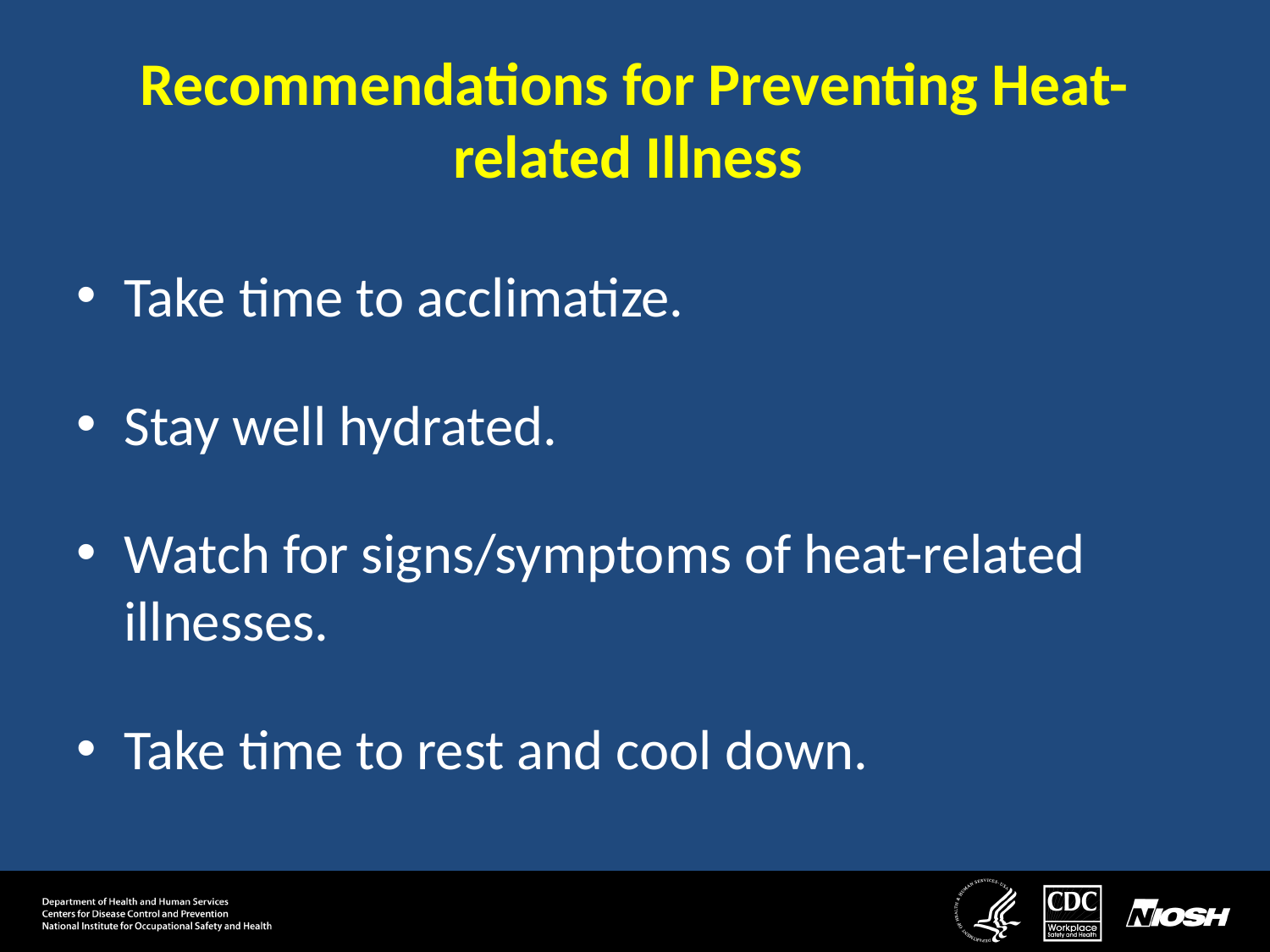

# Recommendations for Preventing Heat-related Illness
Take time to acclimatize.

Stay well hydrated.

Watch for signs/symptoms of heat-related illnesses.

Take time to rest and cool down.